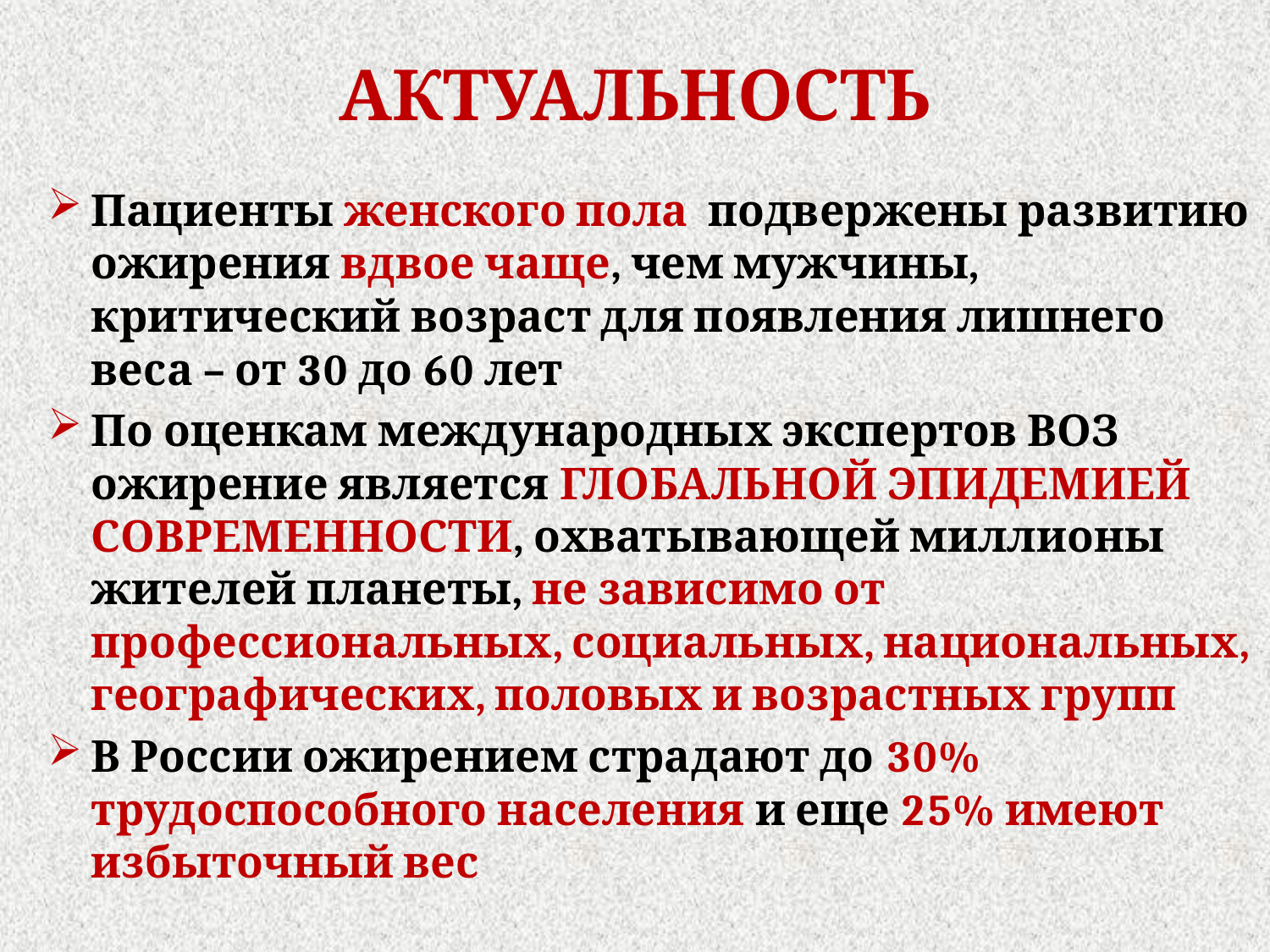

# АКТУАЛЬНОСТЬ
Пациенты женского пола  подвержены развитию ожирения вдвое чаще, чем мужчины, критический возраст для появления лишнего веса – от 30 до 60 лет
По оценкам международных экспертов ВОЗ ожирение является ГЛОБАЛЬНОЙ ЭПИДЕМИЕЙ СОВРЕМЕННОСТИ, охватывающей миллионы жителей планеты, не зависимо от профессиональных, социальных, национальных, географических, половых и возрастных групп
В России ожирением страдают до 30% трудоспособного населения и еще 25% имеют избыточный вес